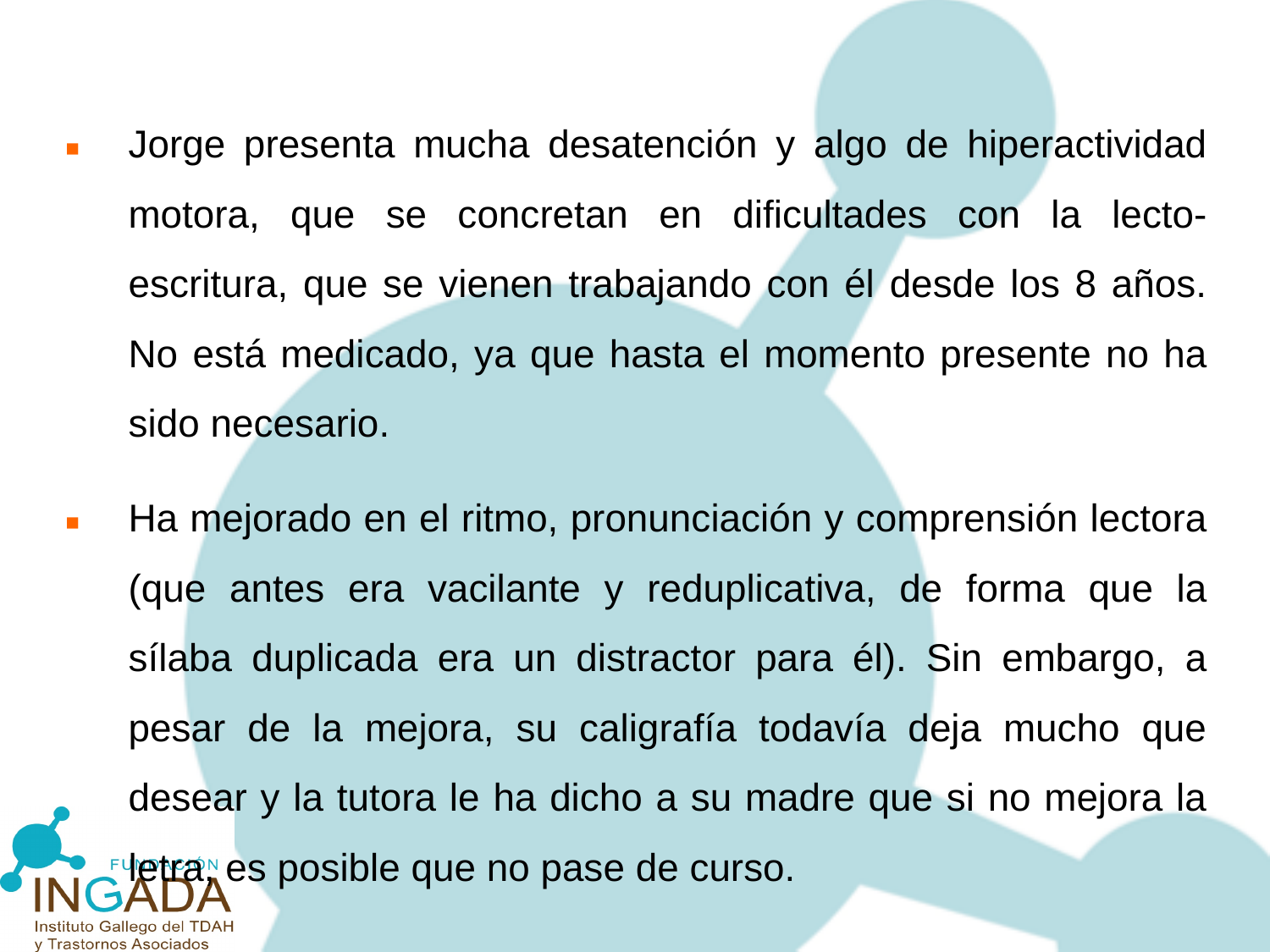

Jorge presenta mucha desatención y algo de hiperactividad motora, que se concretan en dificultades con la lecto-escritura, que se vienen trabajando con él desde los 8 años. No está medicado, ya que hasta el momento presente no ha sido necesario.
Ha mejorado en el ritmo, pronunciación y comprensión lectora (que antes era vacilante y reduplicativa, de forma que la sílaba duplicada era un distractor para él). Sin embargo, a pesar de la mejora, su caligrafía todavía deja mucho que desear y la tutora le ha dicho a su madre que si no mejora la letra, es posible que no pase de curso.